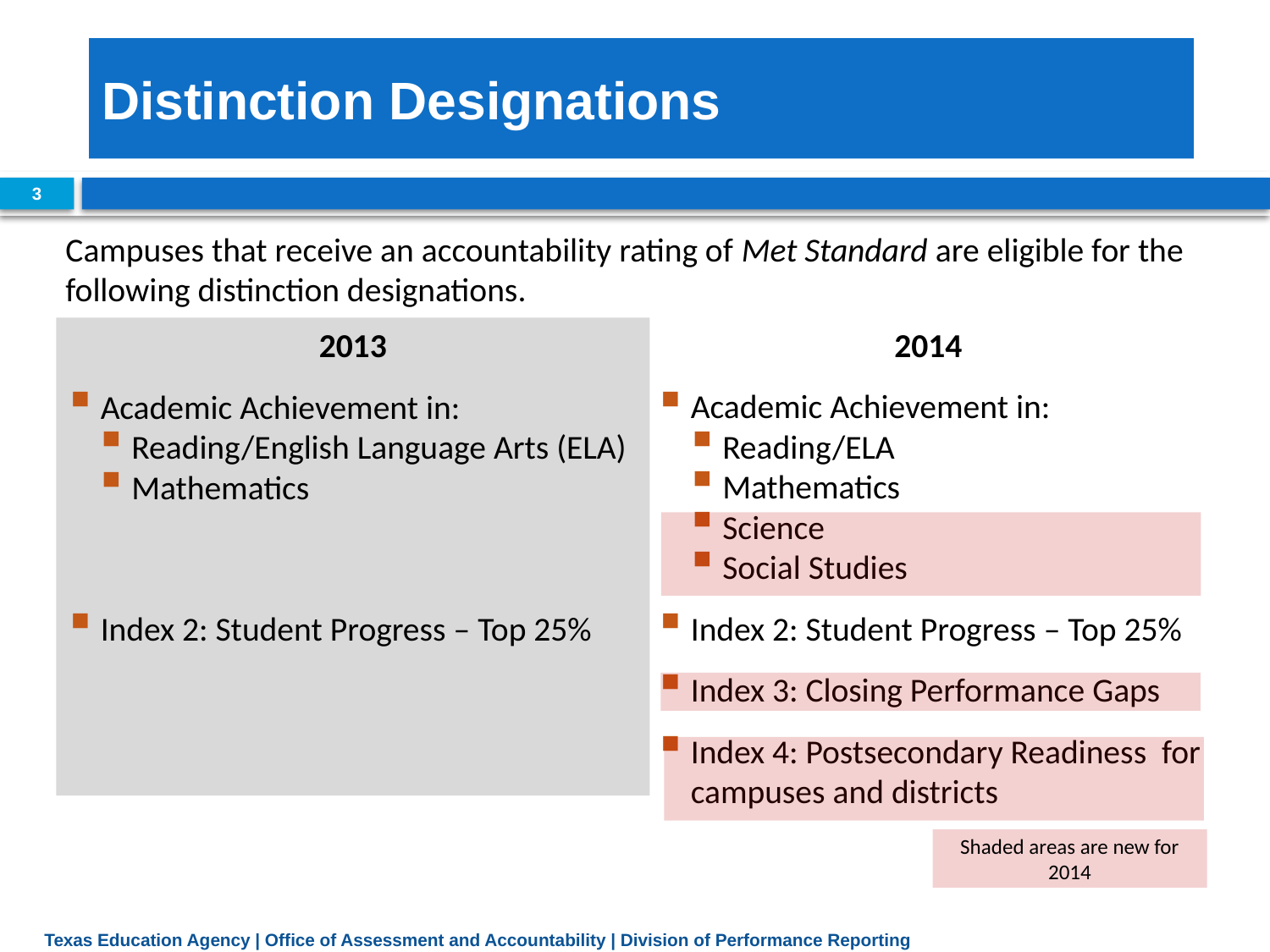

# Distinction Designations
3
Campuses that receive an accountability rating of Met Standard are eligible for the following distinction designations.
2014

Academic Achievement in:
Reading/ELA
Mathematics
Science
Social Studies

Index 2: Student Progress – Top 25%

Index 3: Closing Performance Gaps

Index 4: Postsecondary Readiness  for campuses and districts
2013

Academic Achievement in:
Reading/English Language Arts (ELA)
Mathematics

Index 2: Student Progress – Top 25%

Shaded areas are new for 2014
Texas Education Agency | Office of Assessment and Accountability | Division of Performance Reporting